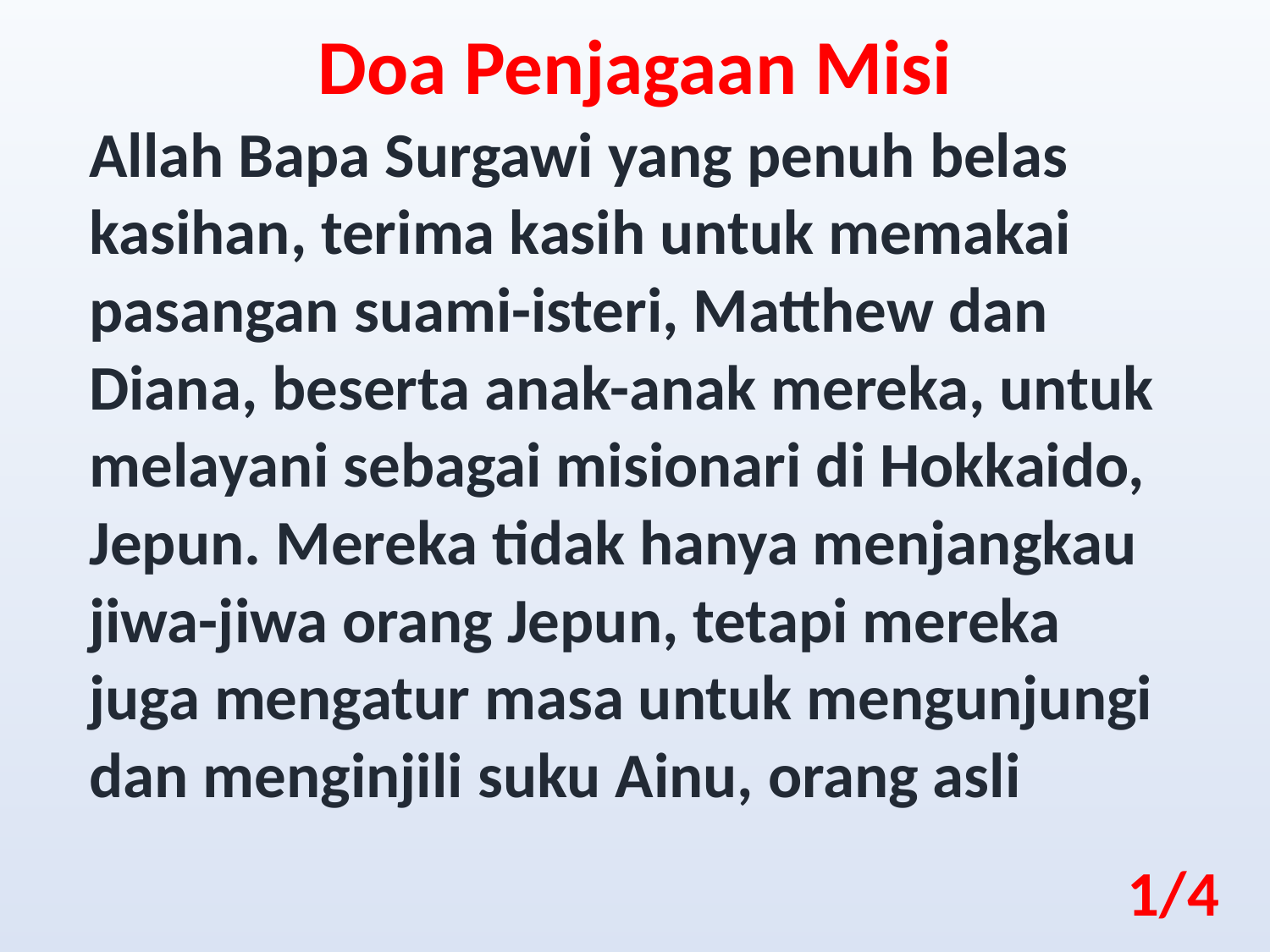

Doa Penjagaan Misi
Allah Bapa Surgawi yang penuh belas kasihan, terima kasih untuk memakai pasangan suami-isteri, Matthew dan Diana, beserta anak-anak mereka, untuk melayani sebagai misionari di Hokkaido, Jepun. Mereka tidak hanya menjangkau jiwa-jiwa orang Jepun, tetapi mereka juga mengatur masa untuk mengunjungi dan menginjili suku Ainu, orang asli
1/4